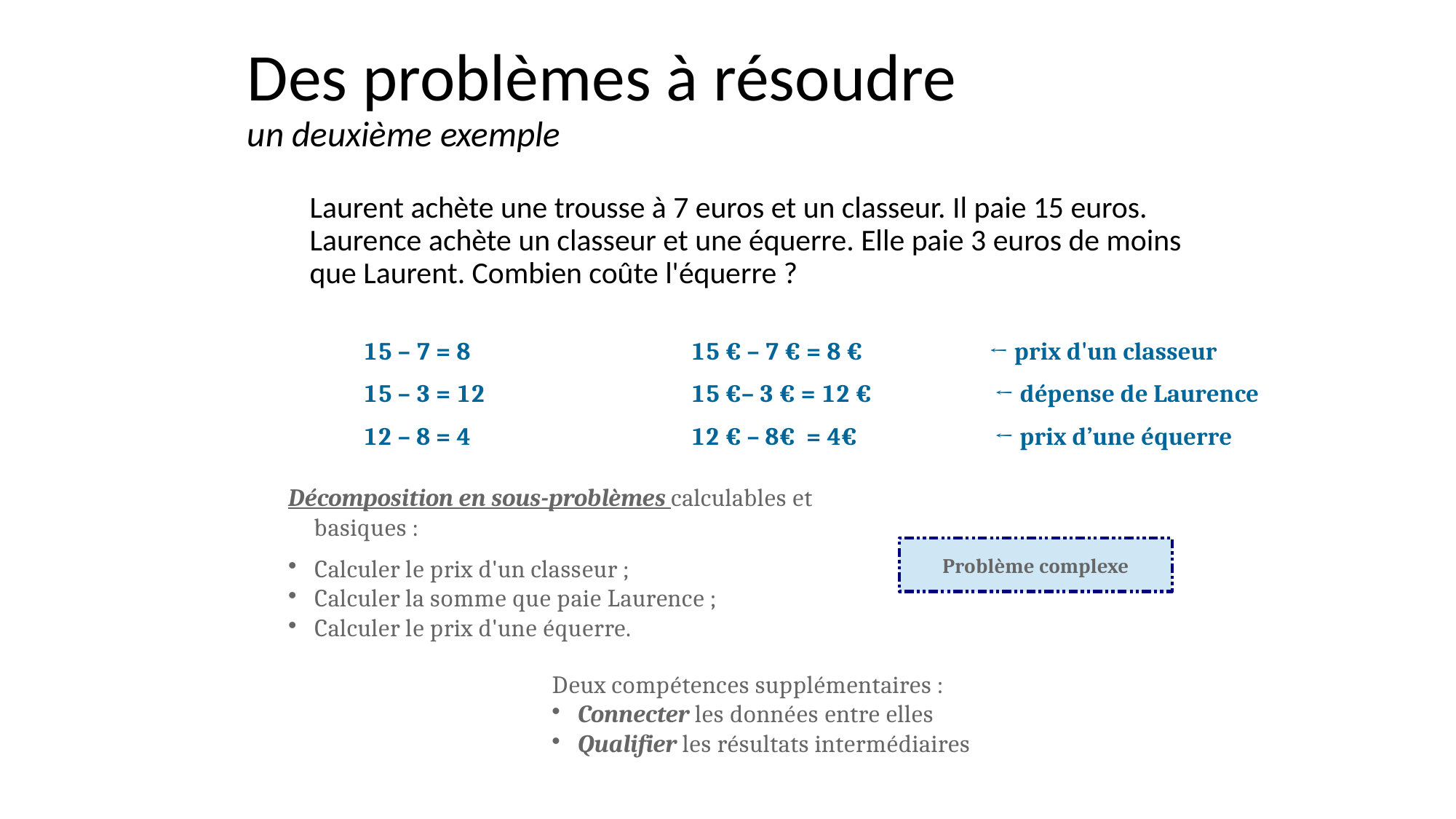

# Des problèmes à résoudre un deuxième exemple
Laurent achète une trousse à 7 euros et un classeur. Il paie 15 euros. Laurence achète un classeur et une équerre. Elle paie 3 euros de moins que Laurent. Combien coûte l'équerre ?
15 – 7 = 8
15 – 3 = 12
12 – 8 = 4
15 € – 7 € = 8 € 	← prix d'un classeur
15 €– 3 € = 12 €	 ← dépense de Laurence
12 € – 8€  = 4€	 ← prix d’une équerre
Décomposition en sous-problèmes calculables et basiques :
Calculer le prix d'un classeur ;
Calculer la somme que paie Laurence ;
Calculer le prix d'une équerre.
Problème complexe
Deux compétences supplémentaires :
Connecter les données entre elles
Qualifier les résultats intermédiaires